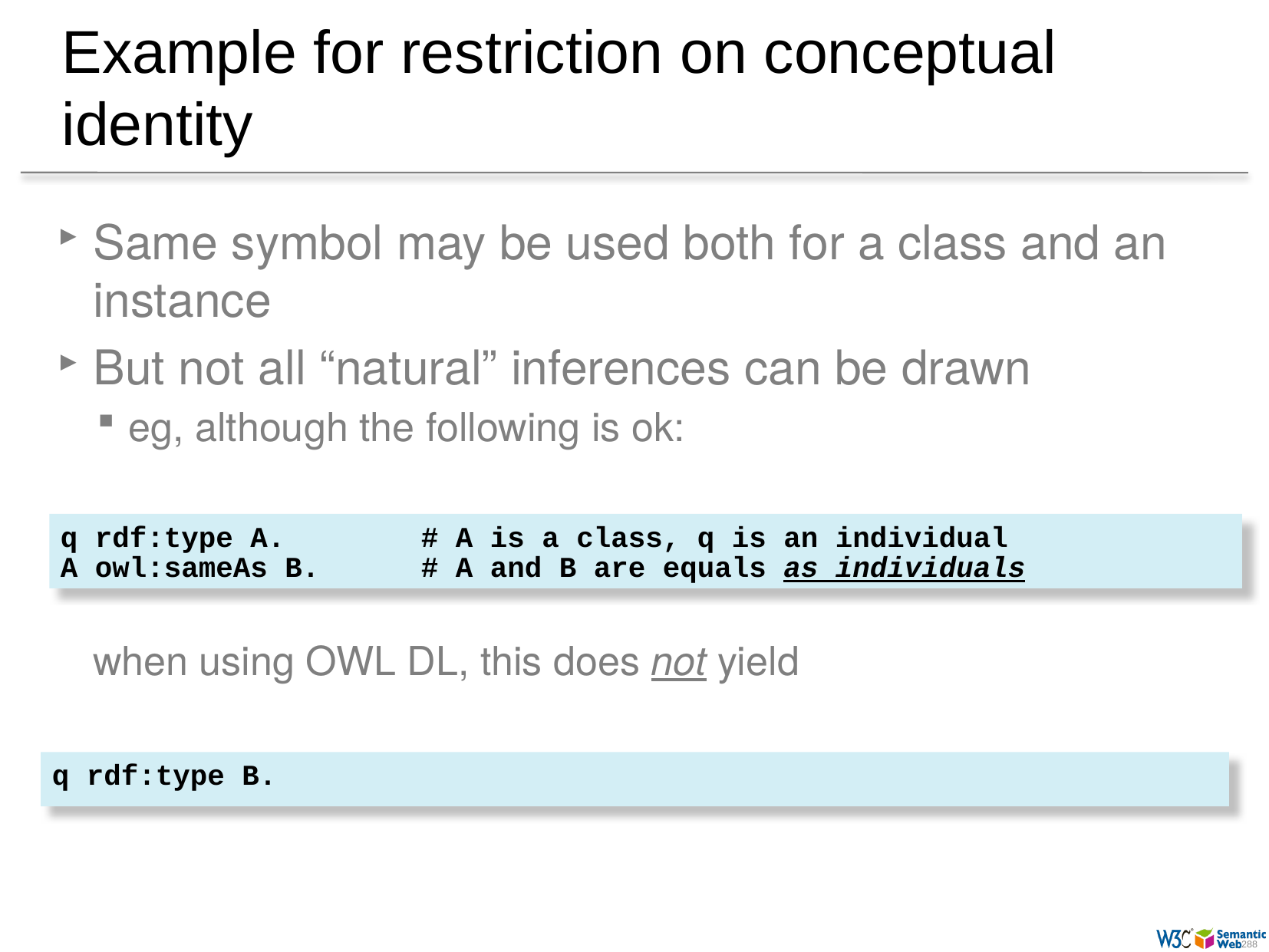

# Example for restriction on conceptual identity
Same symbol may be used both for a class and an instance
But not all “natural” inferences can be drawn
eg, although the following is ok:
q rdf:type A.		# A is a class, q is an individual
A owl:sameAs B.		# A and B are equals as individuals
when using OWL DL, this does not yield
q rdf:type B.